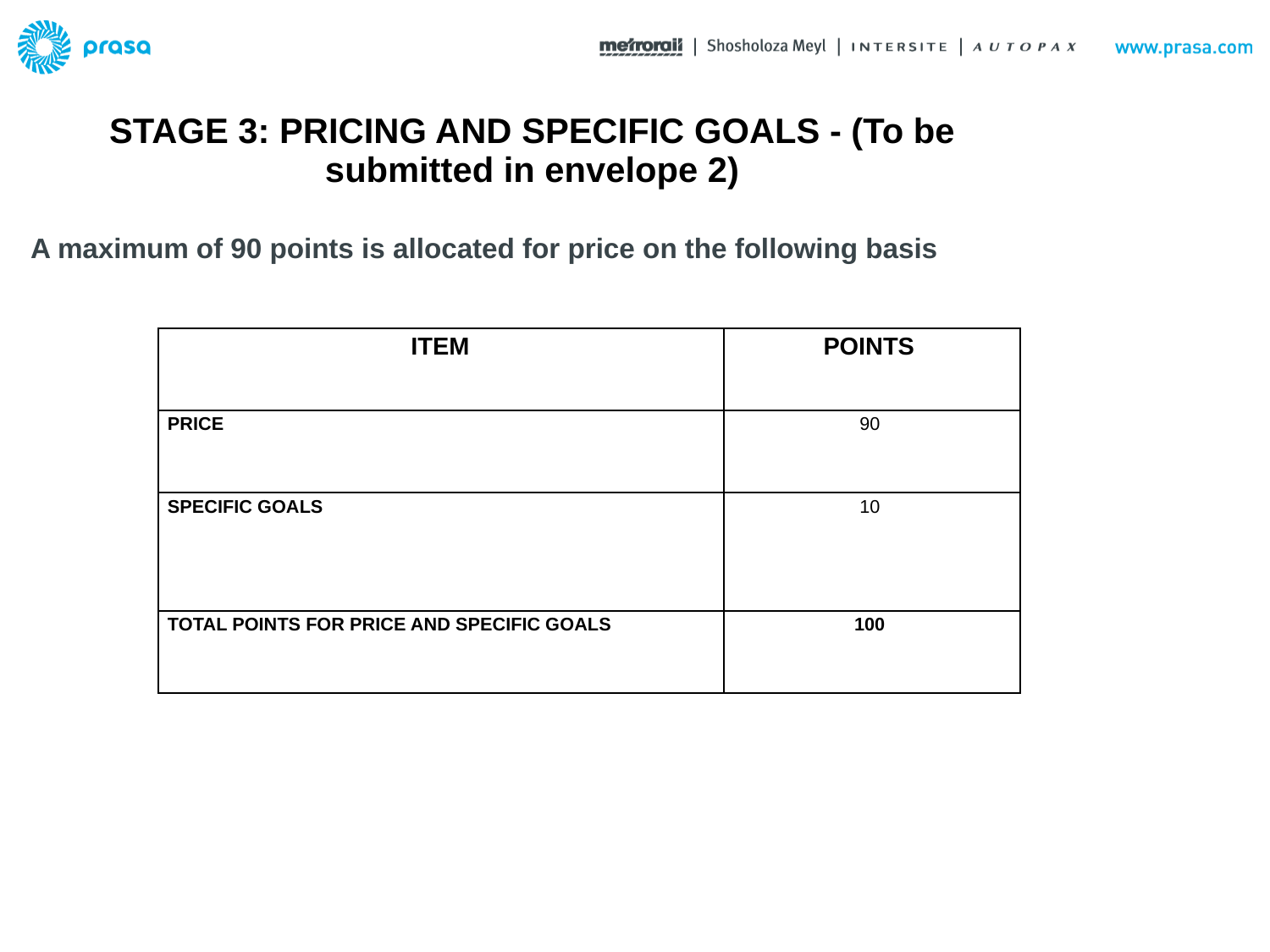

STAGE 3: PRICING AND SPECIFIC GOALS - (To be submitted in envelope 2)
# A maximum of 90 points is allocated for price on the following basis
| ITEM | POINTS |
| --- | --- |
| PRICE | 90 |
| SPECIFIC GOALS | 10 |
| TOTAL POINTS FOR PRICE AND SPECIFIC GOALS | 100 |